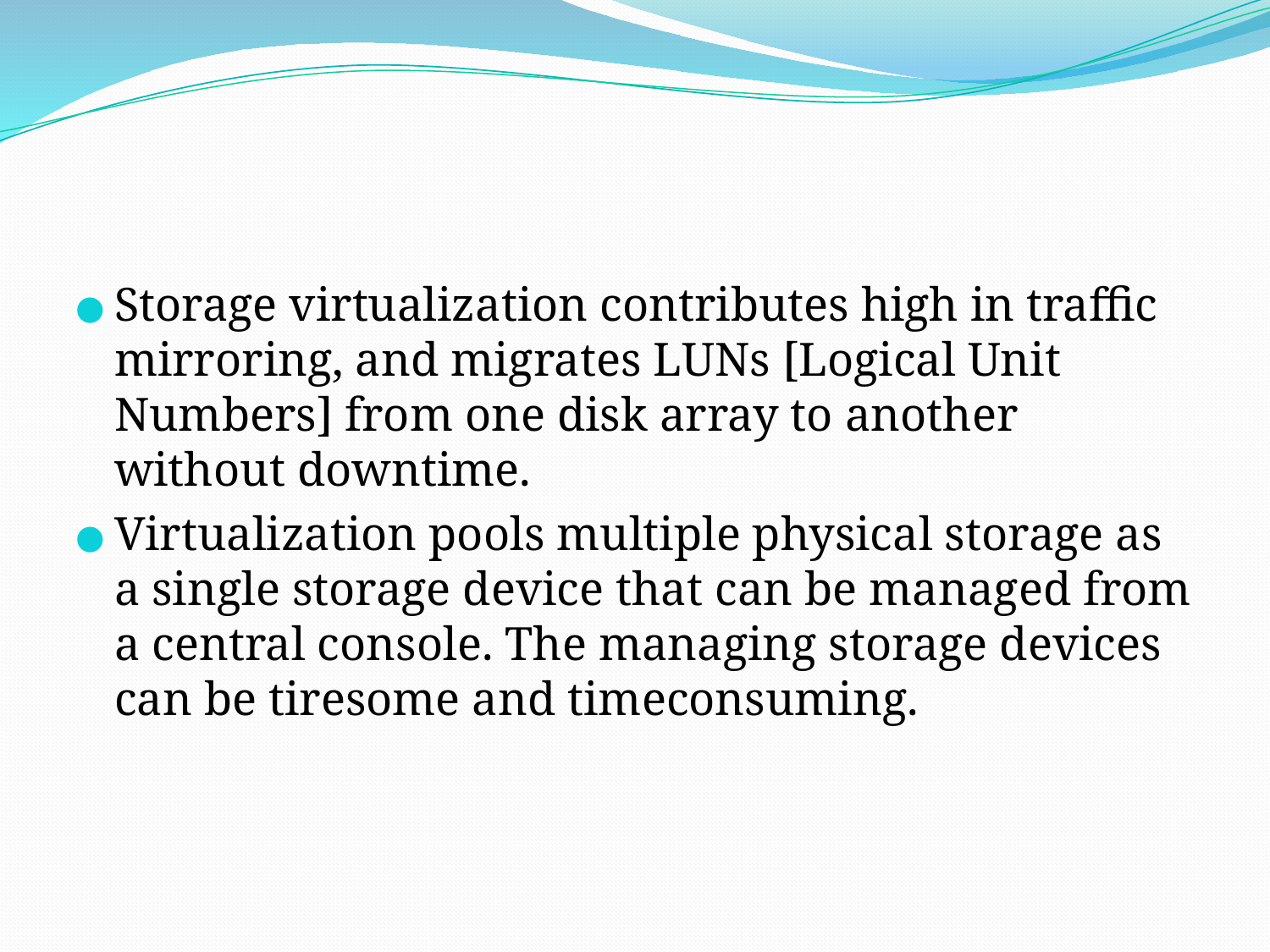

#
Storage virtualization contributes high in traffic mirroring, and migrates LUNs [Logical Unit Numbers] from one disk array to another without downtime.
Virtualization pools multiple physical storage as a single storage device that can be managed from a central console. The managing storage devices can be tiresome and timeconsuming.